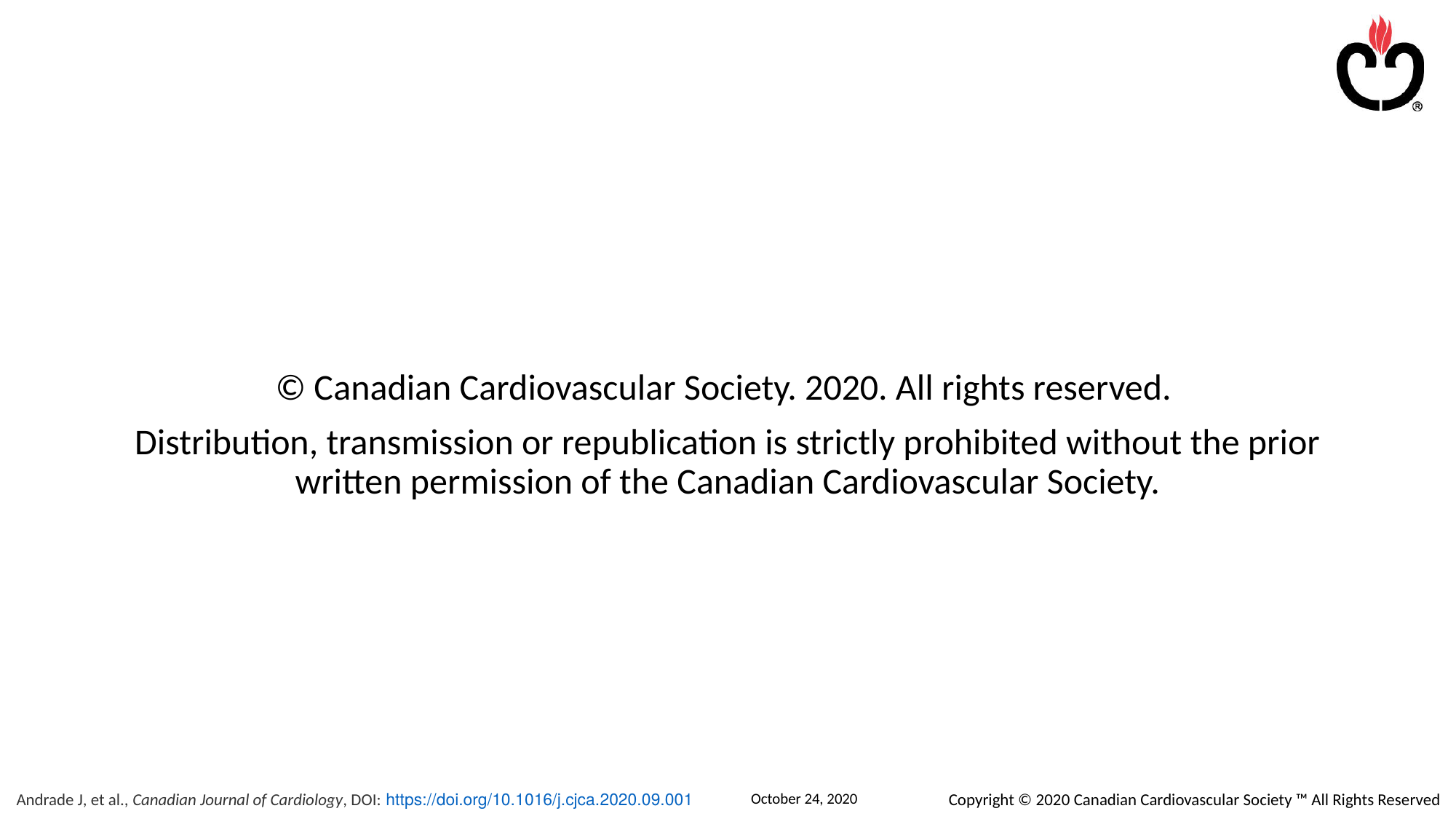

© Canadian Cardiovascular Society. 2020. All rights reserved.
Distribution, transmission or republication is strictly prohibited without the prior written permission of the Canadian Cardiovascular Society.